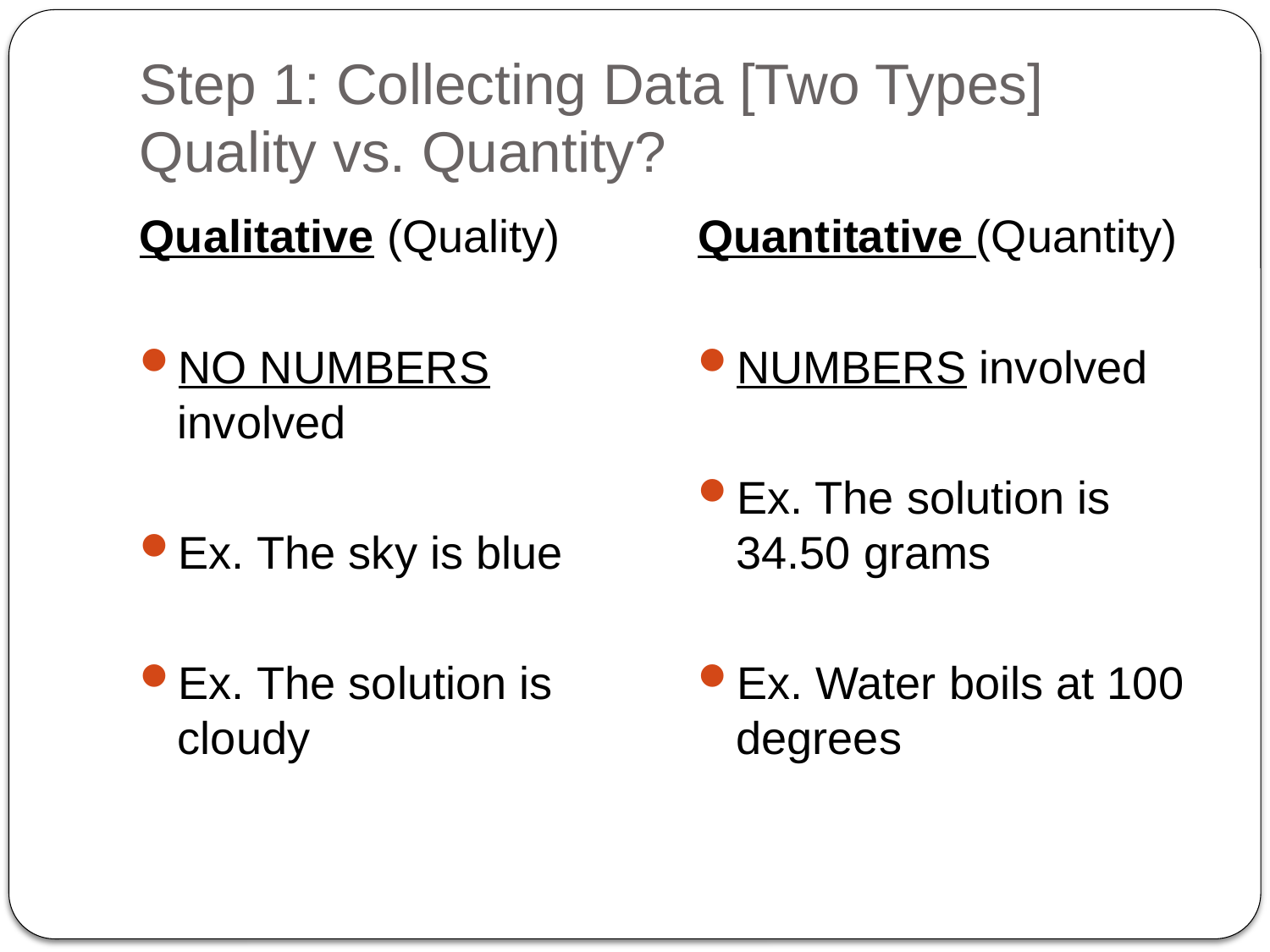

# Step 1: Collecting Data [Two Types] Quality vs. Quantity?
Qualitative (Quality)

NO NUMBERS involved

Ex. The sky is blue

Ex. The solution is cloudy
Quantitative (Quantity)

NUMBERS involved

Ex. The solution is 34.50 grams

Ex. Water boils at 100 degrees